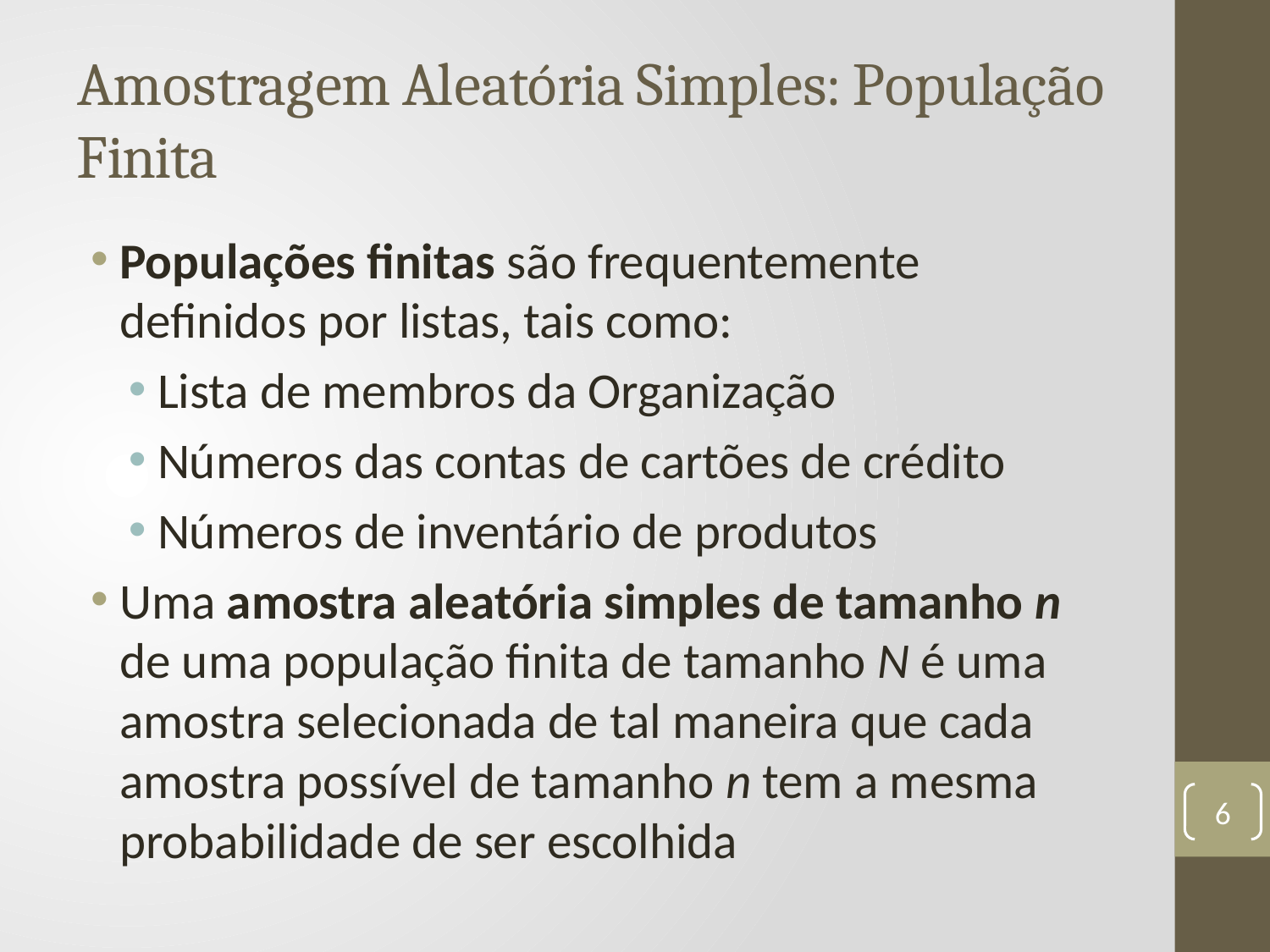

# Amostragem Aleatória Simples: População Finita
Populações finitas são frequentemente definidos por listas, tais como:
Lista de membros da Organização
Números das contas de cartões de crédito
Números de inventário de produtos
Uma amostra aleatória simples de tamanho n de uma população finita de tamanho N é uma amostra selecionada de tal maneira que cada amostra possível de tamanho n tem a mesma probabilidade de ser escolhida

6